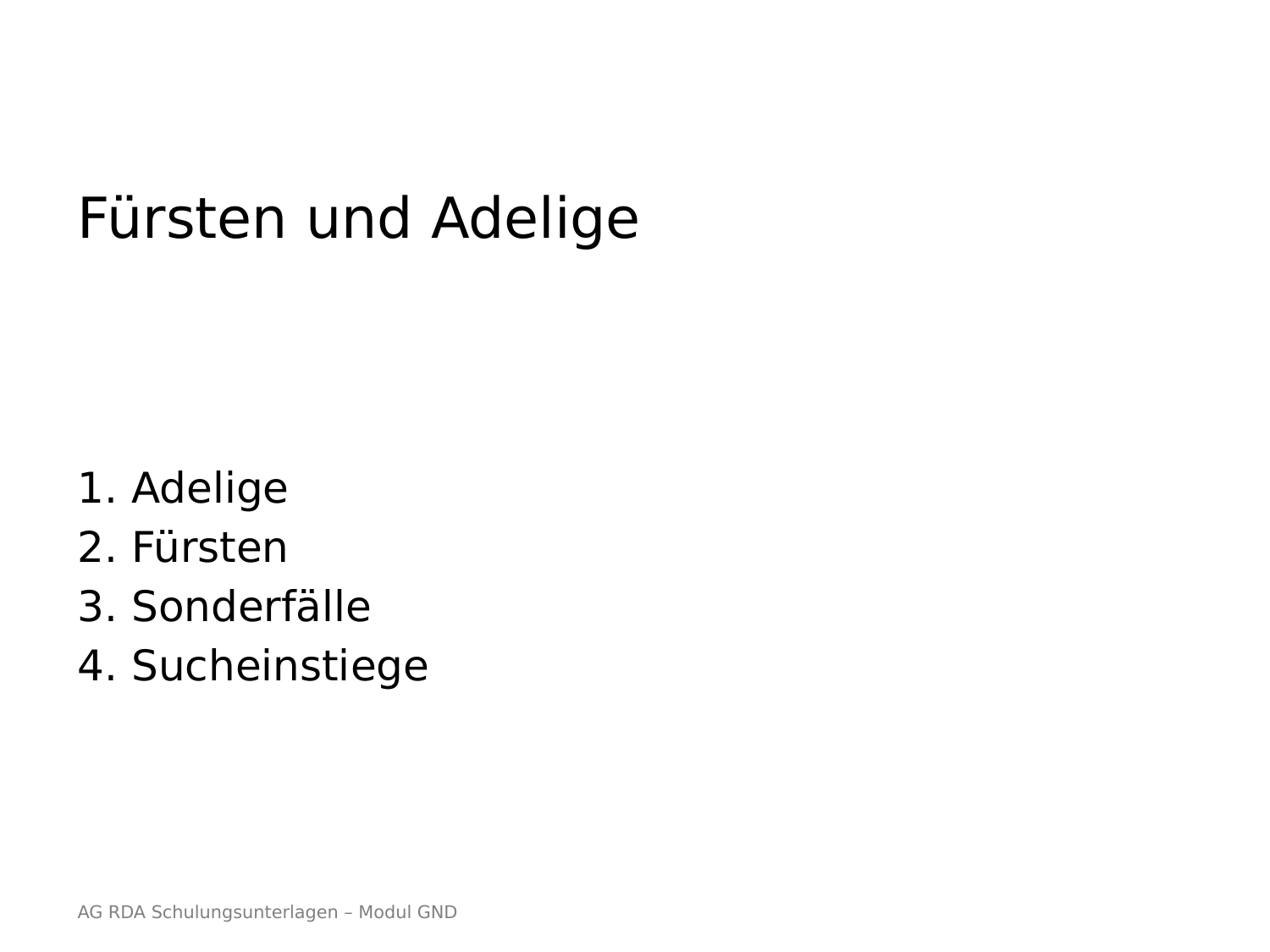

# Fürsten und Adelige

1. Adelige
2. Fürsten
3. Sonderfälle
4. Sucheinstiege

AG RDA Schulungsunterlagen – Modul GND